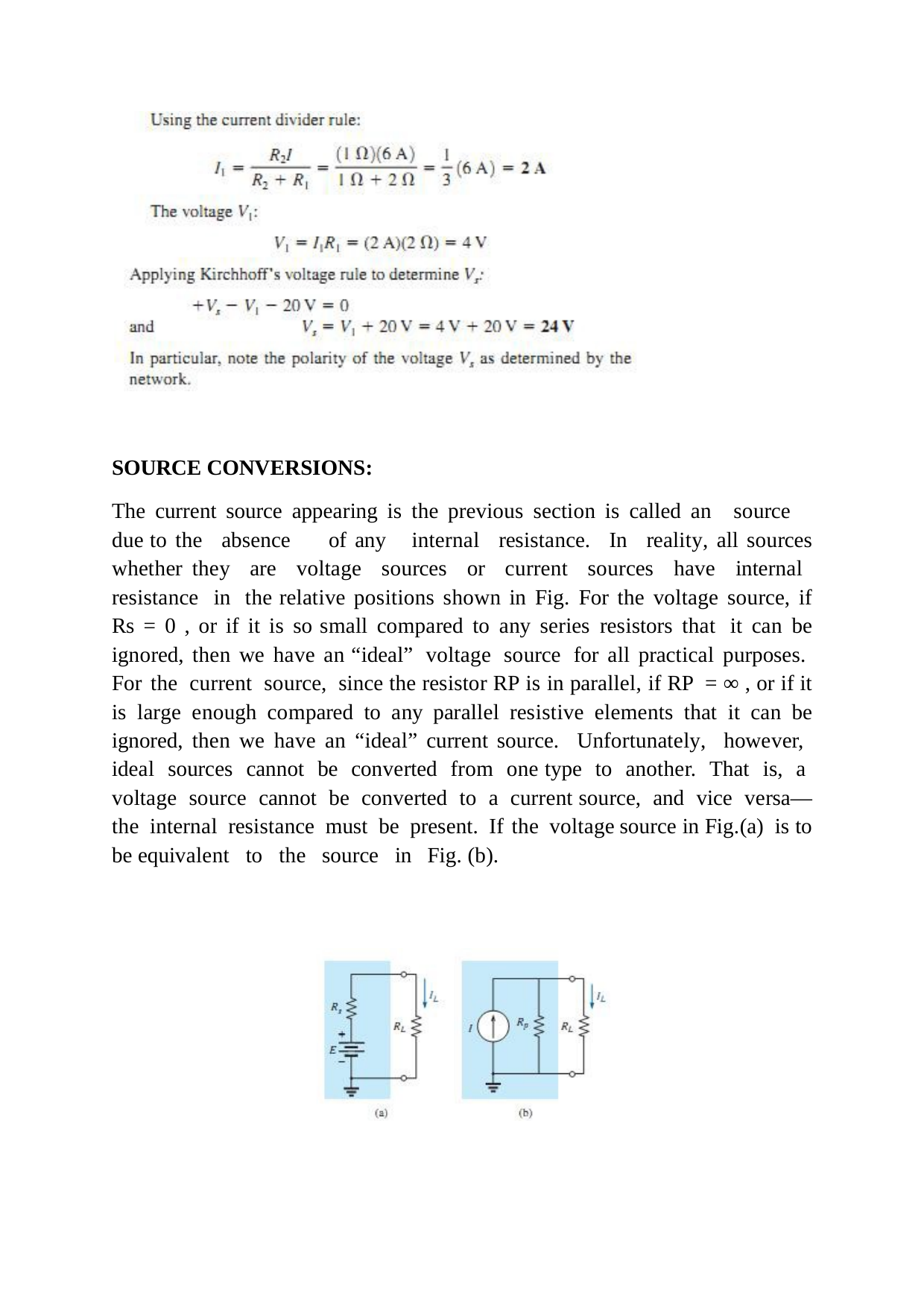

SOURCE CONVERSIONS:

The current source appearing is the previous section is called an   source    due to the   absence      of any    internal   resistance.   In   reality, all sources whether they  are  voltage  sources  or  current  sources  have  internal  resistance  in  the relative positions shown in Fig. For the voltage source, if Rs = 0 , or if it is so small compared to any series resistors that  it can be ignored, then we have an “ideal”  voltage  source  for all practical purposes.  For the  current  source,  since the resistor RP is in parallel, if RP  = ∞ , or if it is large enough compared to any parallel resistive elements that it can be ignored, then we have an “ideal” current source.  Unfortunately,  however,  ideal  sources  cannot  be  converted  from  one type  to  another.  That  is,  a  voltage  source  cannot  be  converted  to  a  current source,  and  vice  versa—the  internal  resistance  must  be  present.  If the  voltage source in Fig.(a)  is to be equivalent   to   the   source   in   Fig. (b).